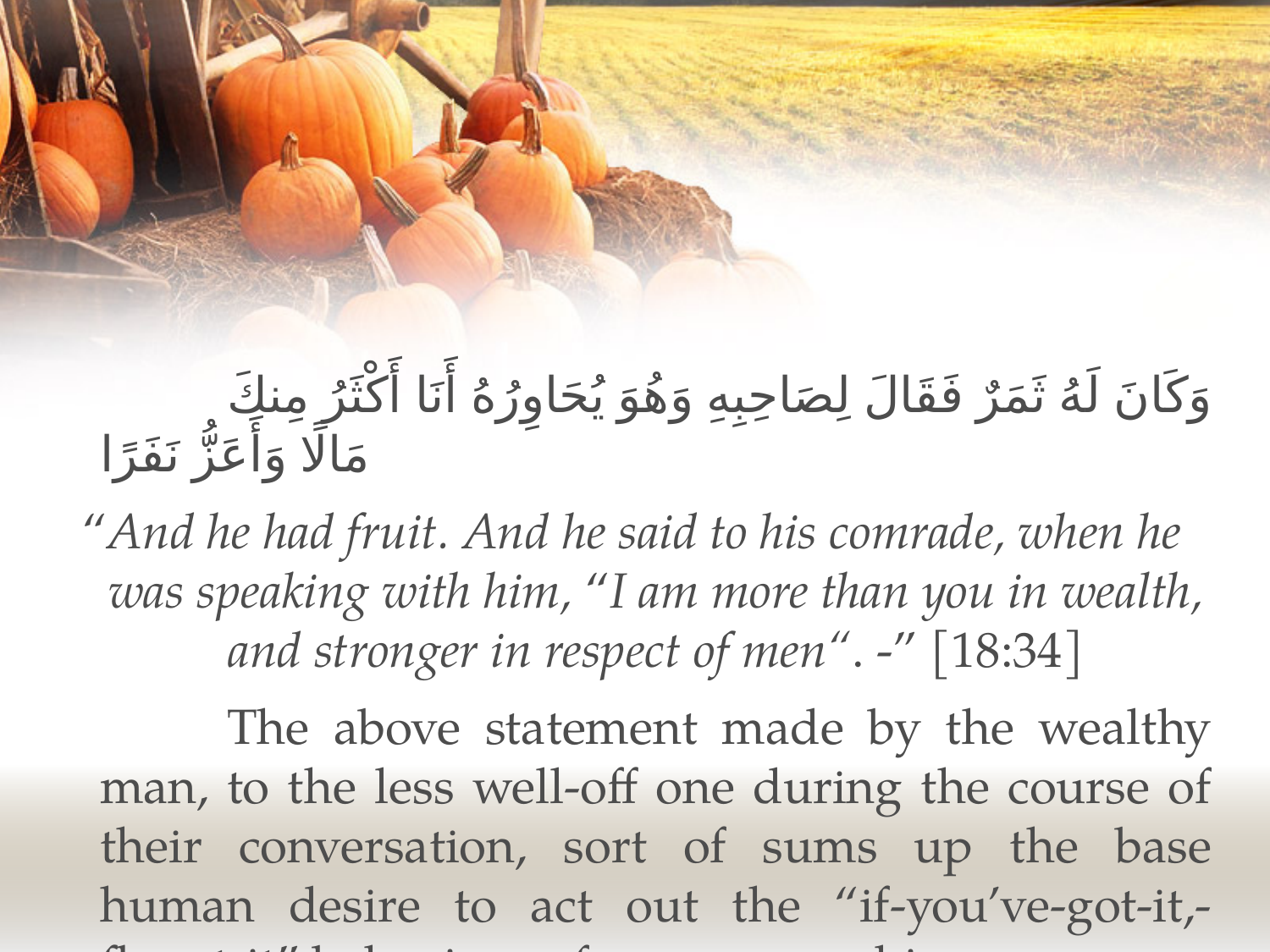

وَكَانَ لَهُ ثَمَرٌ فَقَالَ لِصَاحِبِهِ وَهُوَ يُحَاوِرُهُ أَنَا أَكْثَرُ مِنكَ مَالًا وَأَعَزُّ نَفَرًا
“And he had fruit. And he said to his comrade, when he was speaking with him, “I am more than you in wealth, and stronger in respect of men“. -” [18:34]
		The above statement made by the wealthy man, to the less well-off one during the course of their conversation, sort of sums up the base human desire to act out the “if-you’ve-got-it,-flaunt-it” behaviour of one-upmanship.